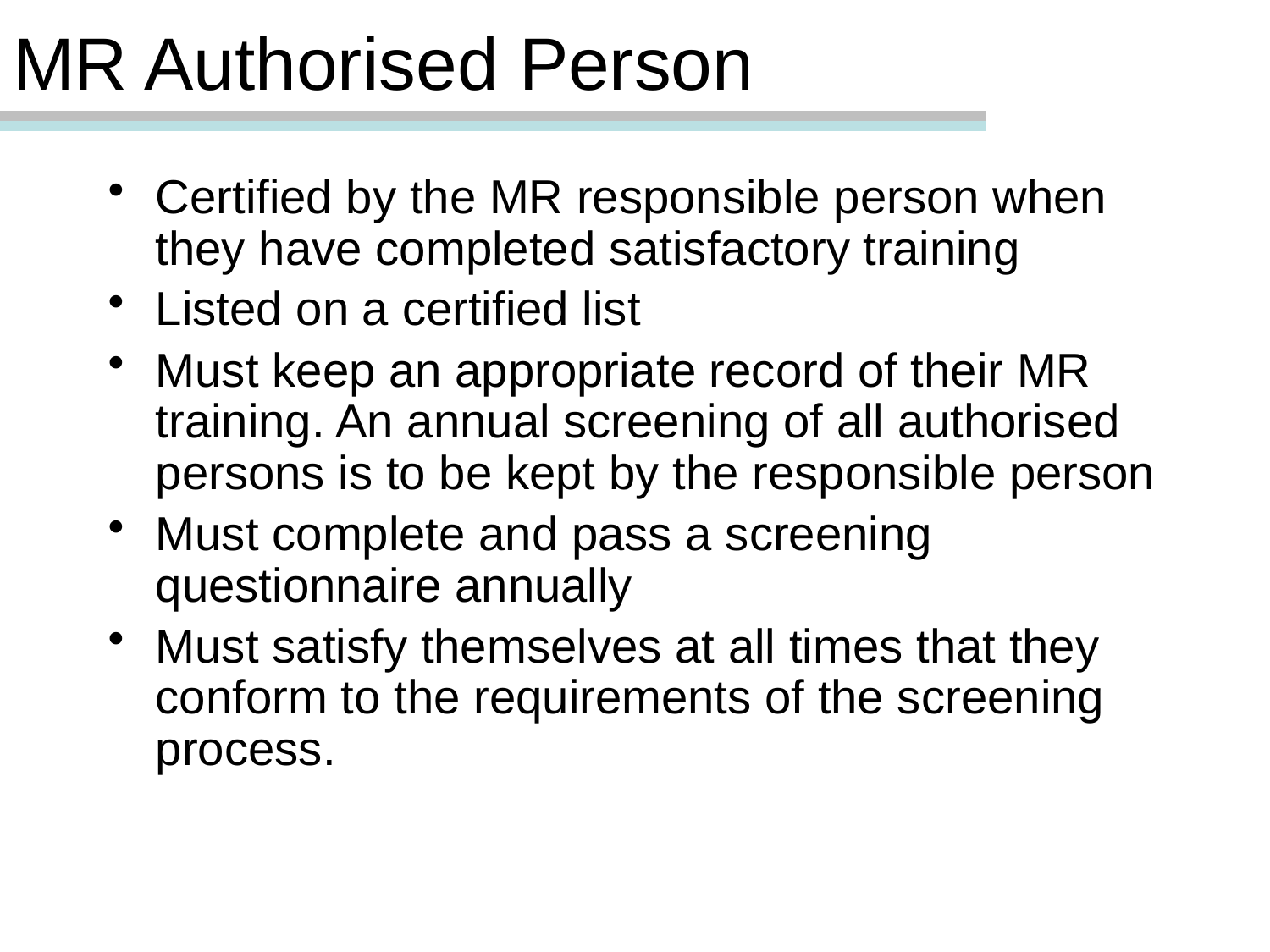

# MR Authorised Person
Certified by the MR responsible person when they have completed satisfactory training
Listed on a certified list
Must keep an appropriate record of their MR training. An annual screening of all authorised persons is to be kept by the responsible person
Must complete and pass a screening questionnaire annually
Must satisfy themselves at all times that they conform to the requirements of the screening process.